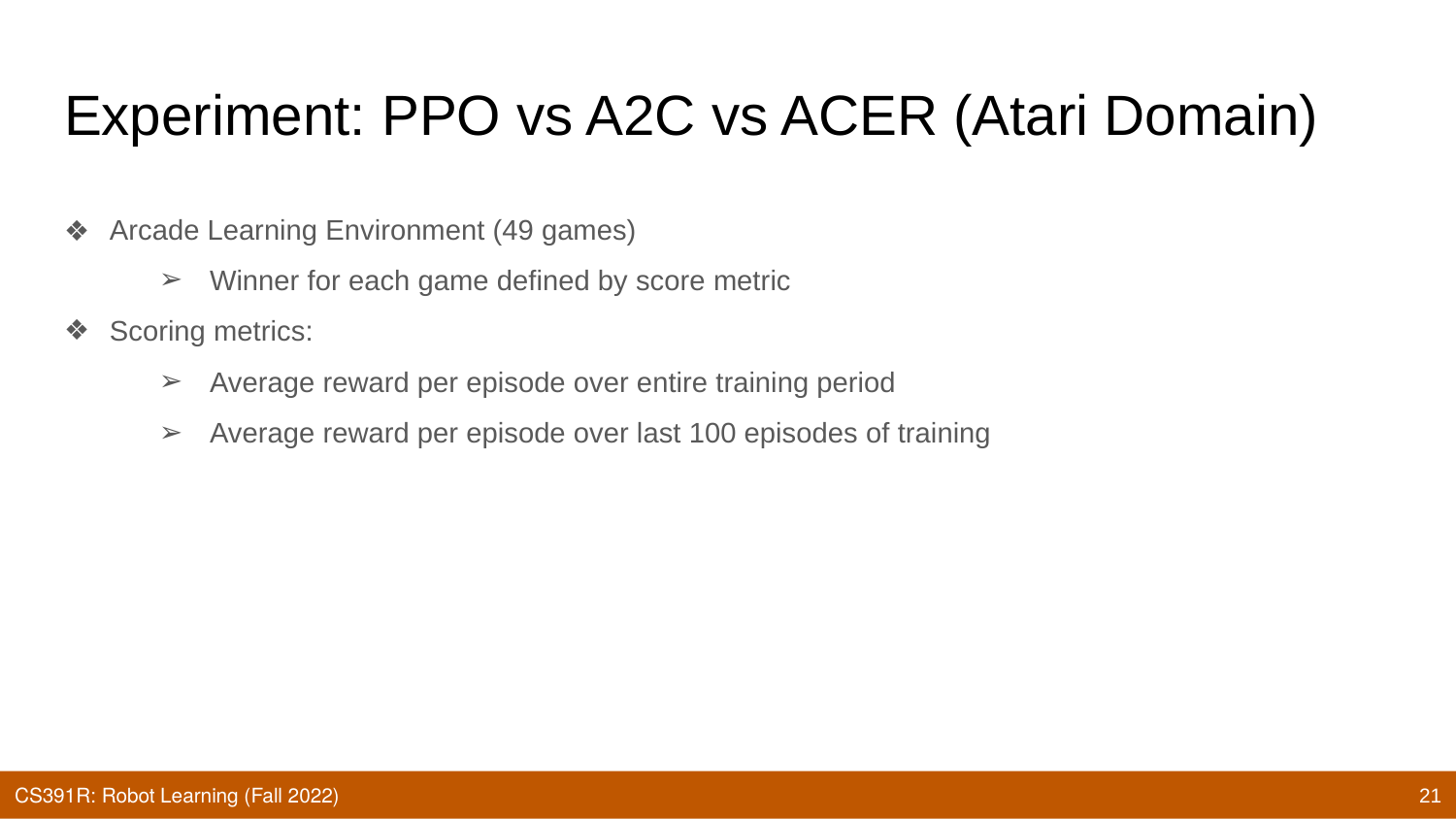

# Experiment: PPO vs A2C vs ACER (Atari Domain)
Arcade Learning Environment (49 games)
Winner for each game defined by score metric
Scoring metrics:
Average reward per episode over entire training period
Average reward per episode over last 100 episodes of training
21